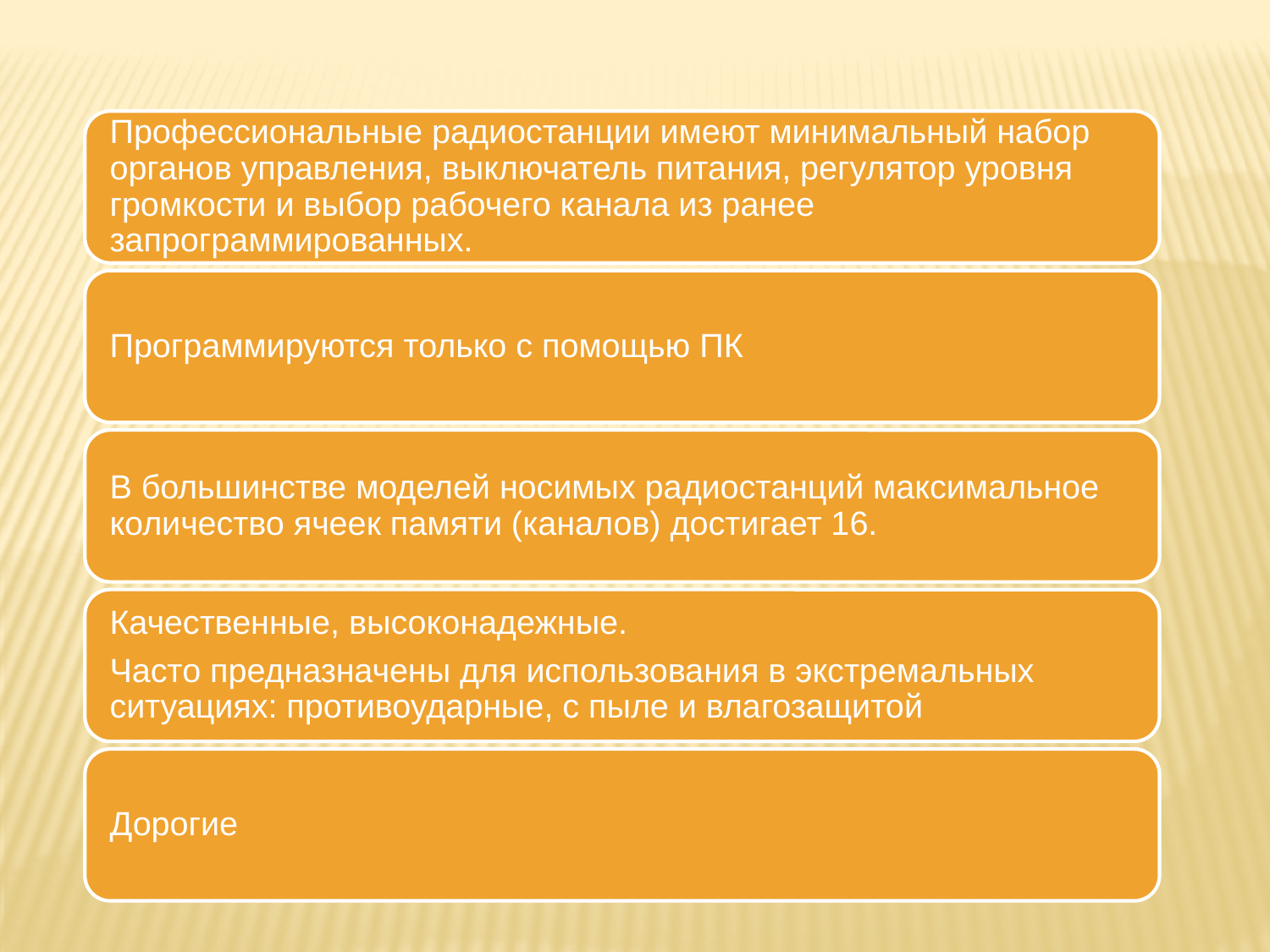

Профессиональные радиостанции имеют минимальный набор органов управления, выключатель питания, регулятор уровня громкости и выбор рабочего канала из ранее запрограммированных.
Программируются только с помощью ПК
В большинстве моделей носимых радиостанций максимальное количество ячеек памяти (каналов) достигает 16.
Качественные, высоконадежные.
Часто предназначены для использования в экстремальных ситуациях: противоударные, с пыле и влагозащитой
Дорогие